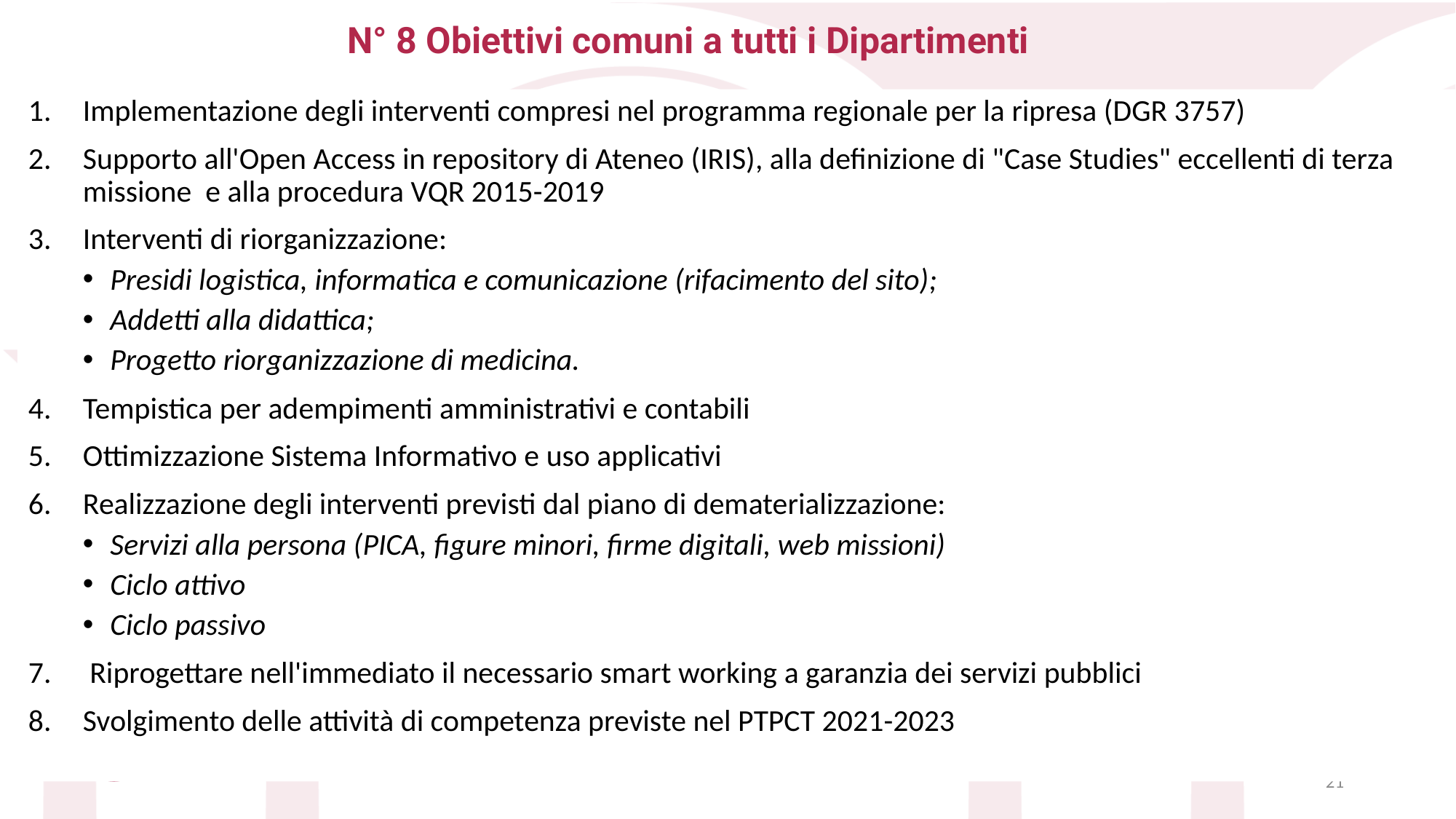

# N° 8 Obiettivi comuni a tutti i Dipartimenti
Implementazione degli interventi compresi nel programma regionale per la ripresa (DGR 3757)
Supporto all'Open Access in repository di Ateneo (IRIS), alla definizione di "Case Studies" eccellenti di terza missione  e alla procedura VQR 2015-2019
Interventi di riorganizzazione:
Presidi logistica, informatica e comunicazione (rifacimento del sito);
Addetti alla didattica;
Progetto riorganizzazione di medicina.
Tempistica per adempimenti amministrativi e contabili
Ottimizzazione Sistema Informativo e uso applicativi
Realizzazione degli interventi previsti dal piano di dematerializzazione:
Servizi alla persona (PICA, figure minori, firme digitali, web missioni)
Ciclo attivo
Ciclo passivo
Riprogettare nell'immediato il necessario smart working a garanzia dei servizi pubblici
Svolgimento delle attività di competenza previste nel PTPCT 2021-2023
21